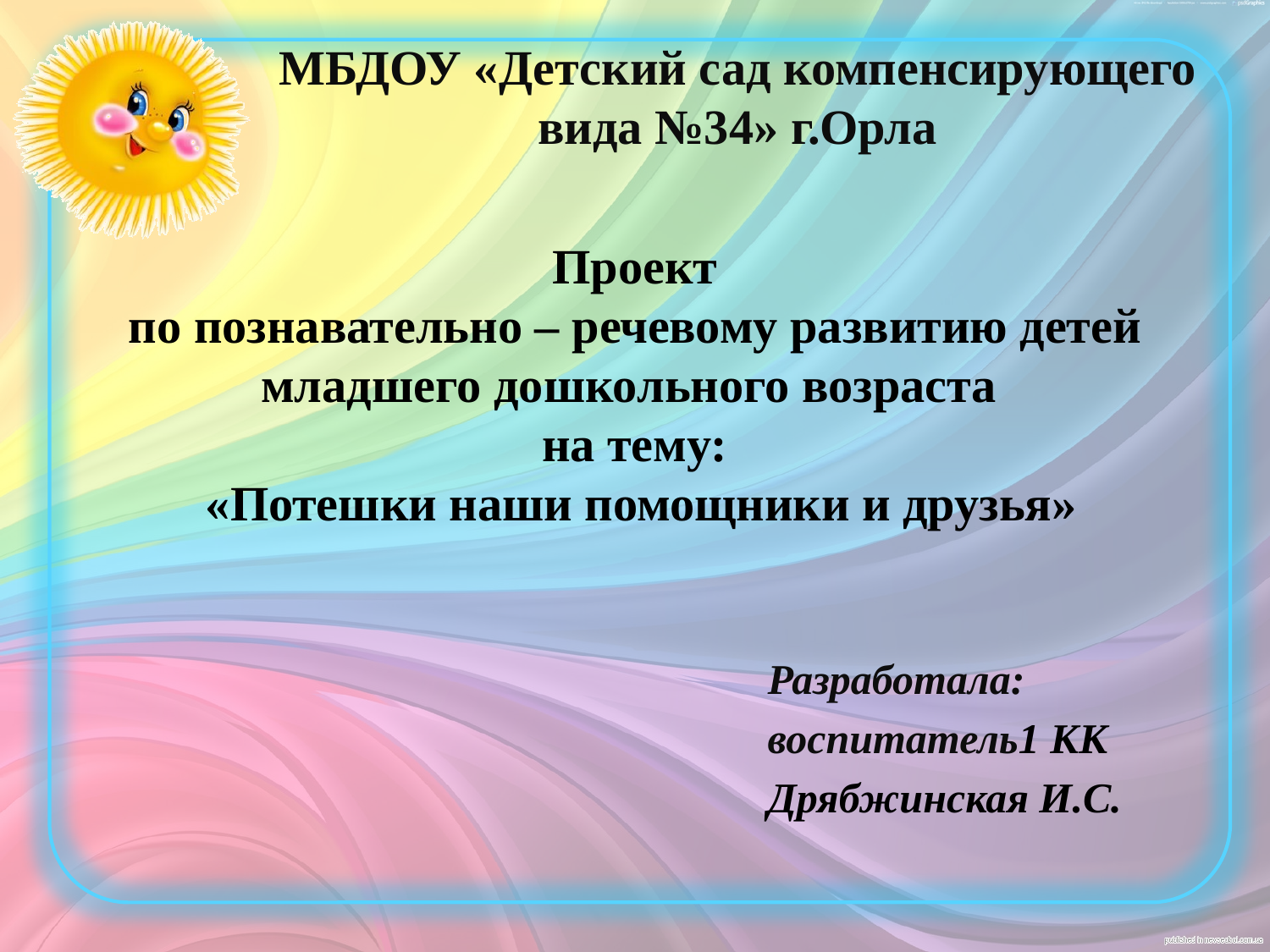

МБДОУ «Детский сад компенсирующего вида №34» г.Орла
# Проект по познавательно – речевому развитию детей младшего дошкольного возраста на тему: «Потешки наши помощники и друзья»
Разработала:
воспитатель1 КК
Дрябжинская И.С.